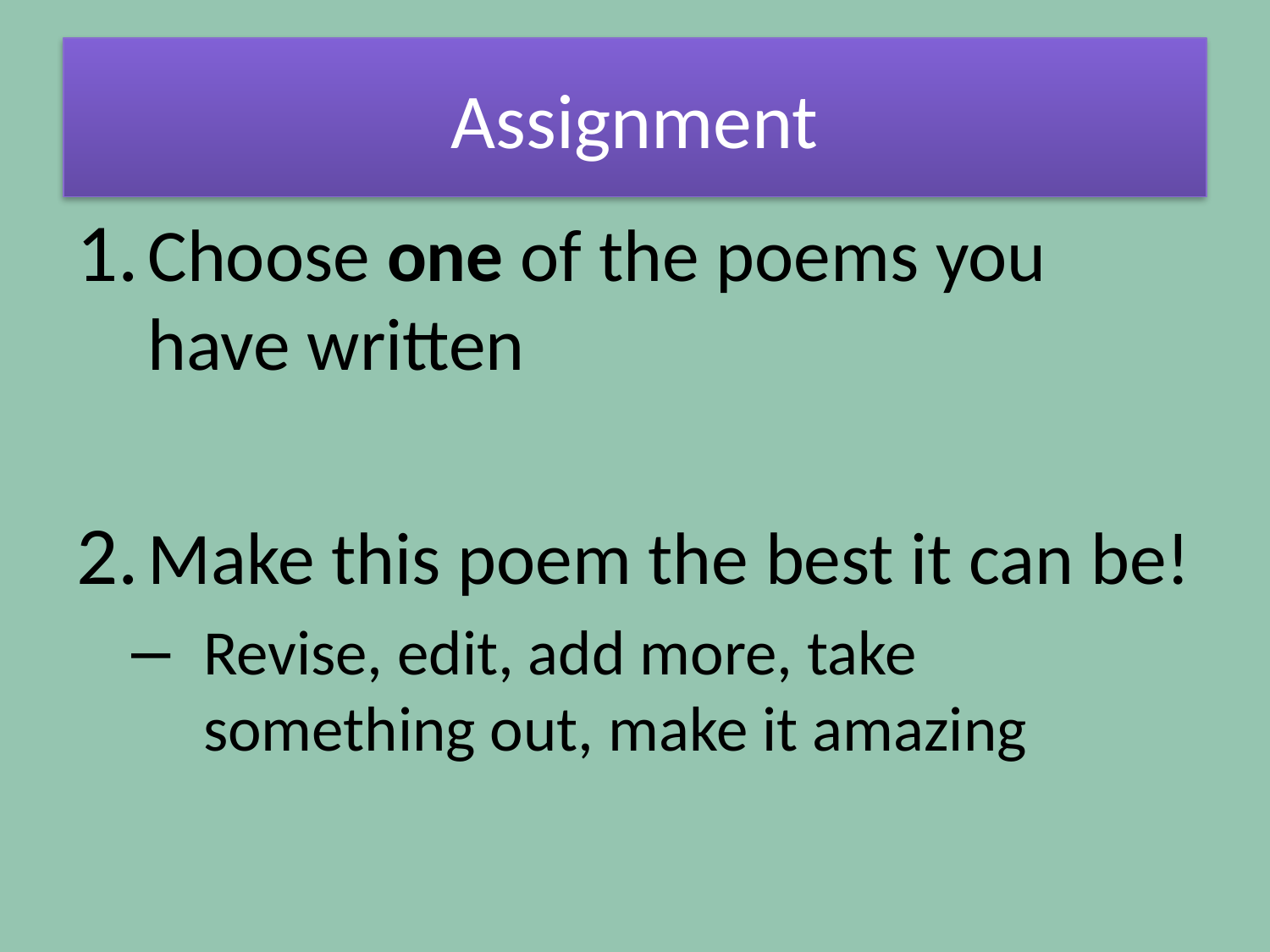

# Assignment
Choose one of the poems you have written

Make this poem the best it can be!
Revise, edit, add more, take something out, make it amazing